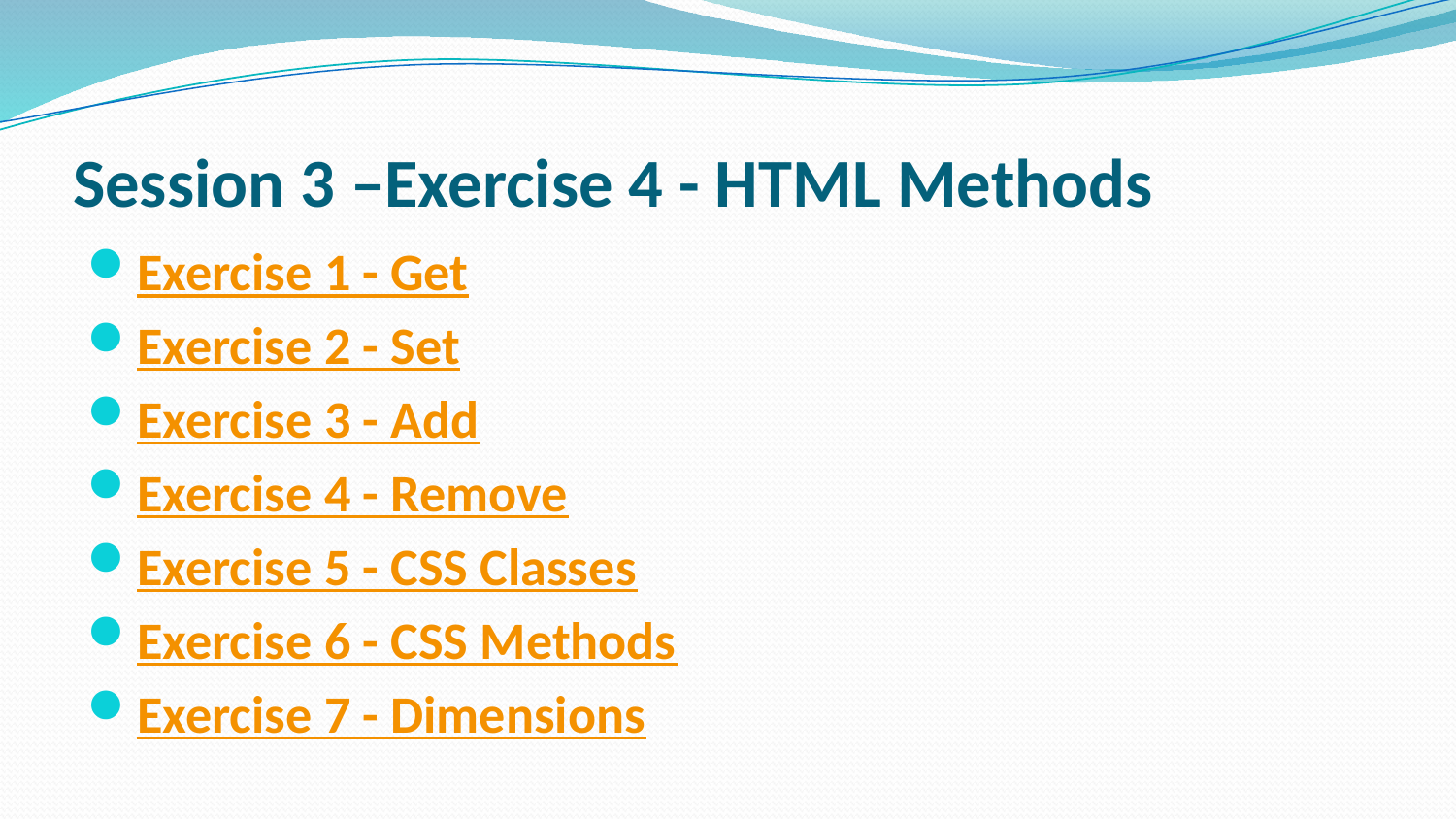

# Session 3 –Exercise 4 - HTML Methods
Exercise 1 - Get
Exercise 2 - Set
Exercise 3 - Add
Exercise 4 - Remove
Exercise 5 - CSS Classes
Exercise 6 - CSS Methods
Exercise 7 - Dimensions